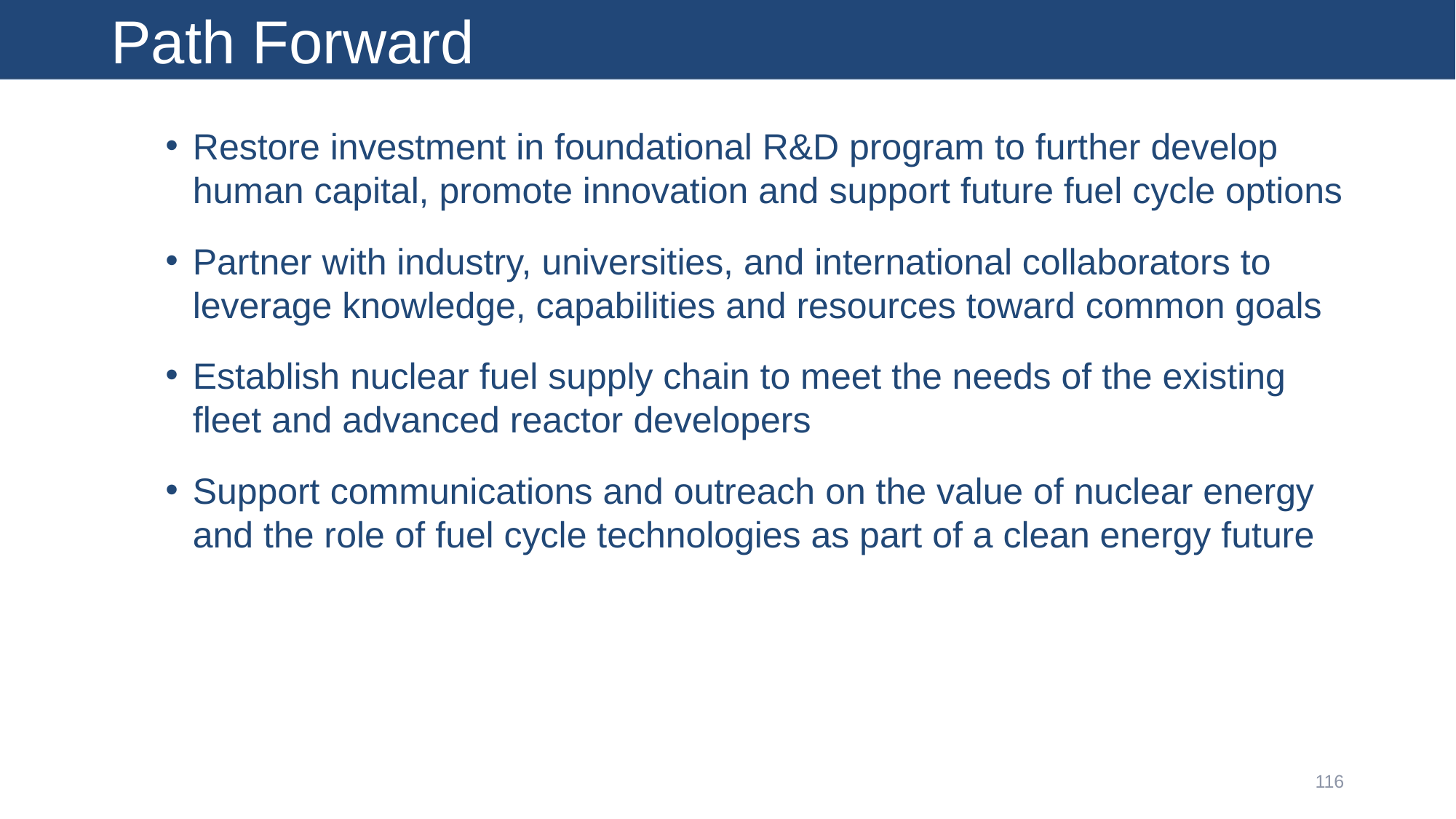

# Path Forward
Restore investment in foundational R&D program to further develop human capital, promote innovation and support future fuel cycle options
Partner with industry, universities, and international collaborators to leverage knowledge, capabilities and resources toward common goals
Establish nuclear fuel supply chain to meet the needs of the existing fleet and advanced reactor developers
Support communications and outreach on the value of nuclear energy and the role of fuel cycle technologies as part of a clean energy future

116